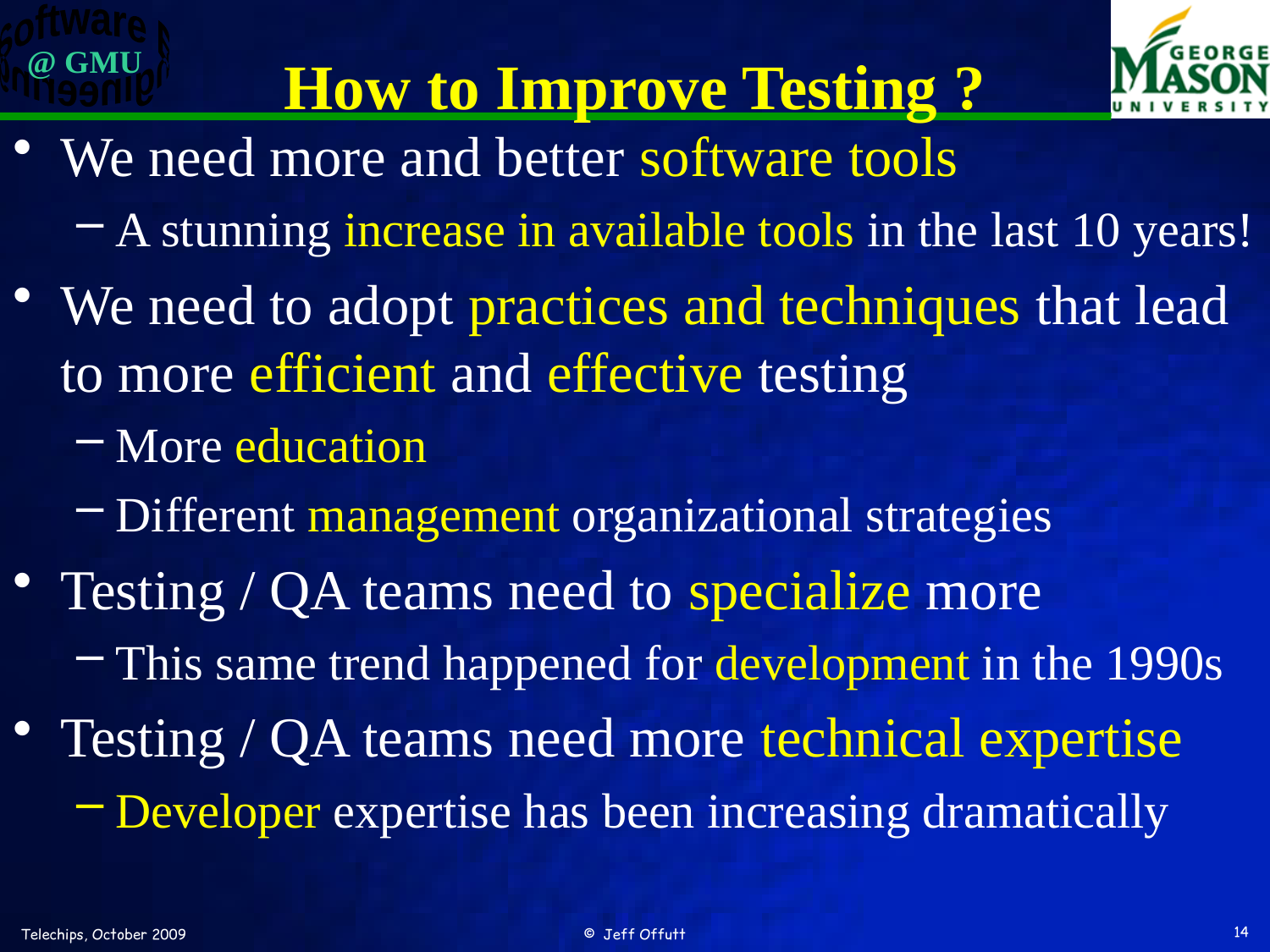

# How to Improve Testing ?
We need more and better software tools
A stunning increase in available tools in the last 10 years!
We need to adopt practices and techniques that lead to more efficient and effective testing
More education
Different management organizational strategies
Testing / QA teams need to specialize more
This same trend happened for development in the 1990s
Testing / QA teams need more technical expertise
Developer expertise has been increasing dramatically
Telechips, October 2009
©  Jeff Offutt
14